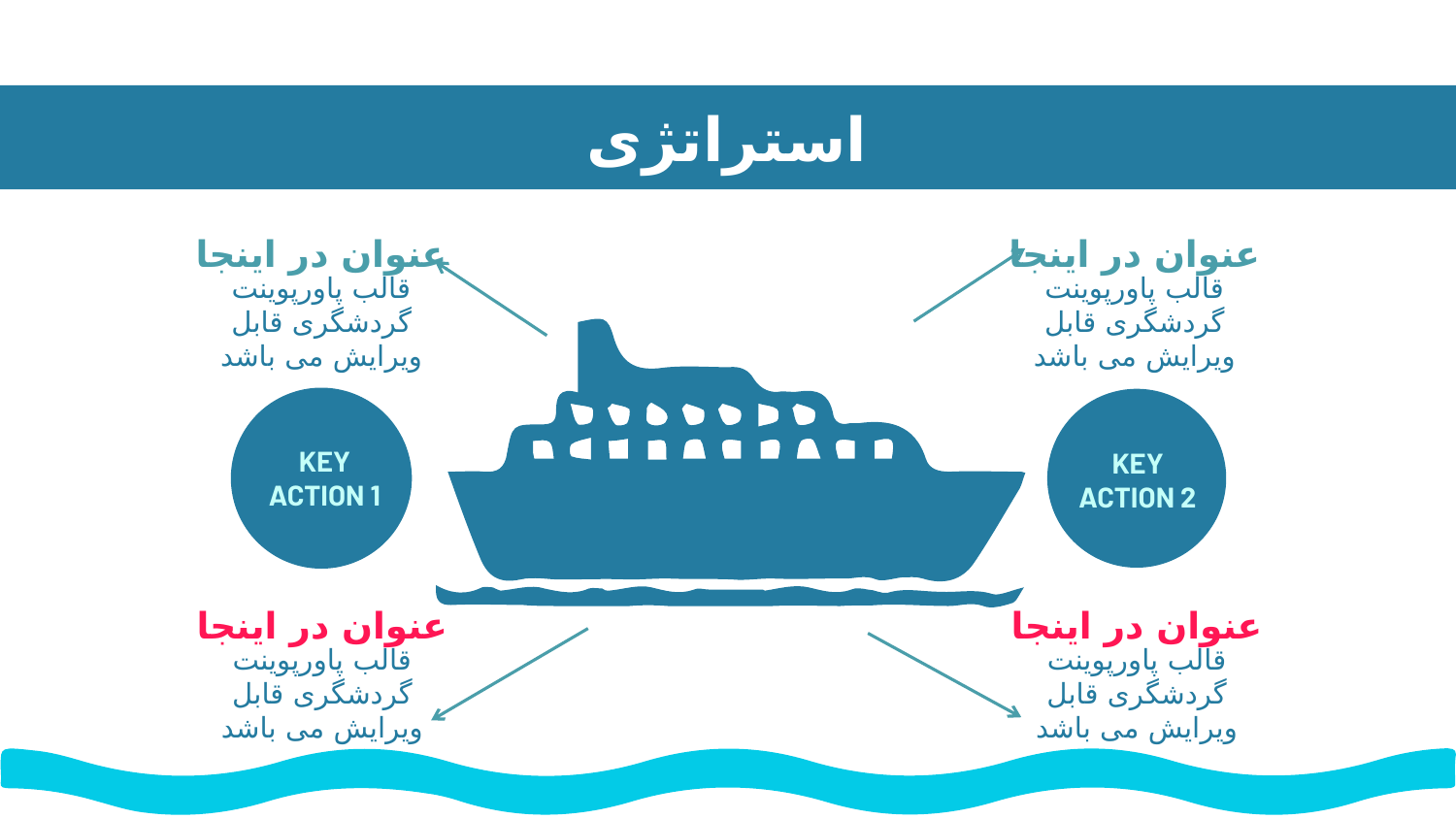

# استراتژی
عنوان در اینجا
عنوان در اینجا
قالب پاورپوینت گردشگری قابل ویرایش می باشد
قالب پاورپوینت گردشگری قابل ویرایش می باشد

KEY ACTION 1
KEY ACTION 2
GOAL
عنوان در اینجا
عنوان در اینجا
قالب پاورپوینت گردشگری قابل ویرایش می باشد
قالب پاورپوینت گردشگری قابل ویرایش می باشد